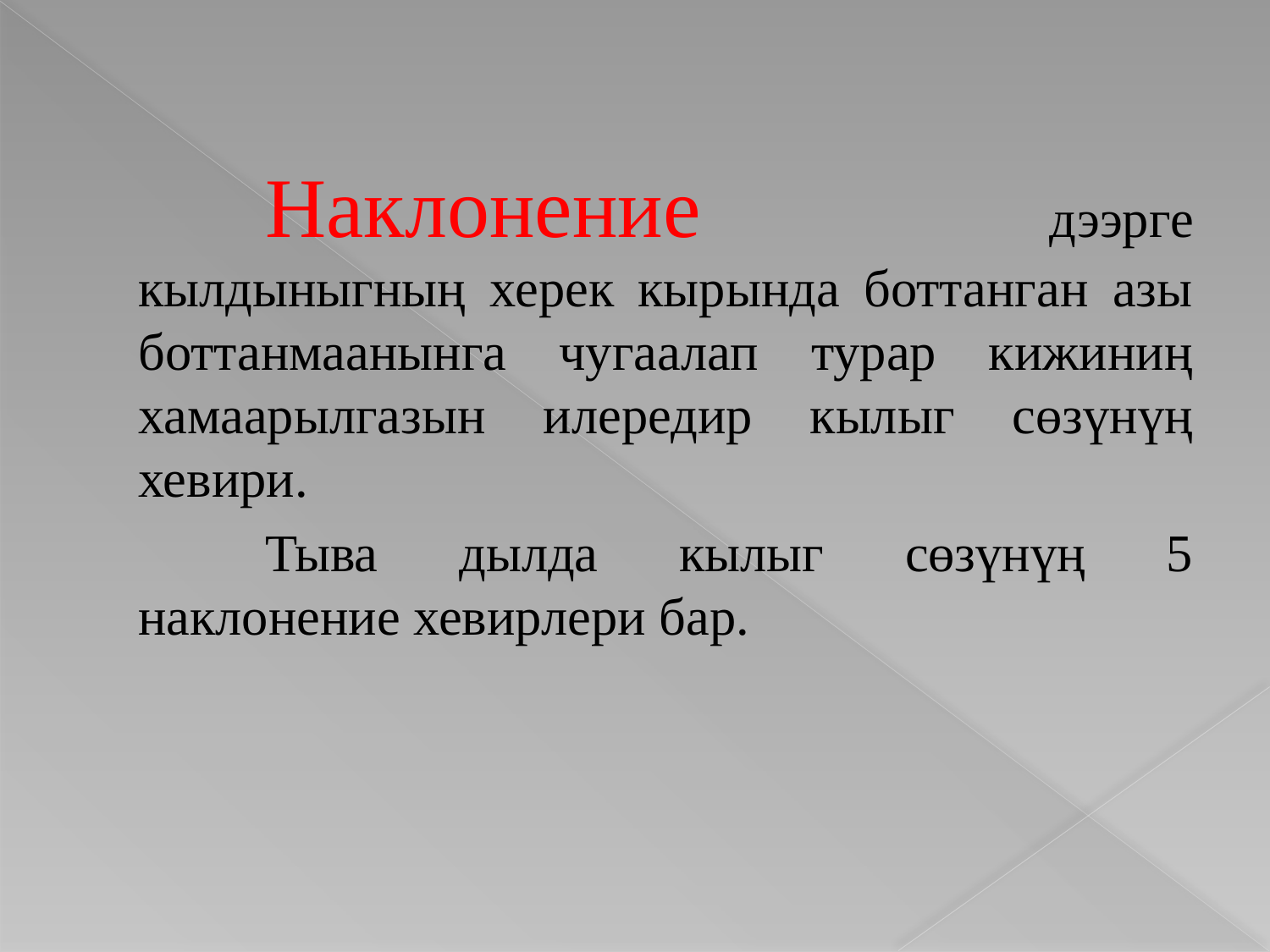

Наклонение дээрге кылдыныгның херек кырында боттанган азы боттанмаанынга чугаалап турар кижиниң хамаарылгазын илередир кылыг сөзүнүң хевири.
		Тыва дылда кылыг сөзүнүң 5 наклонение хевирлери бар.